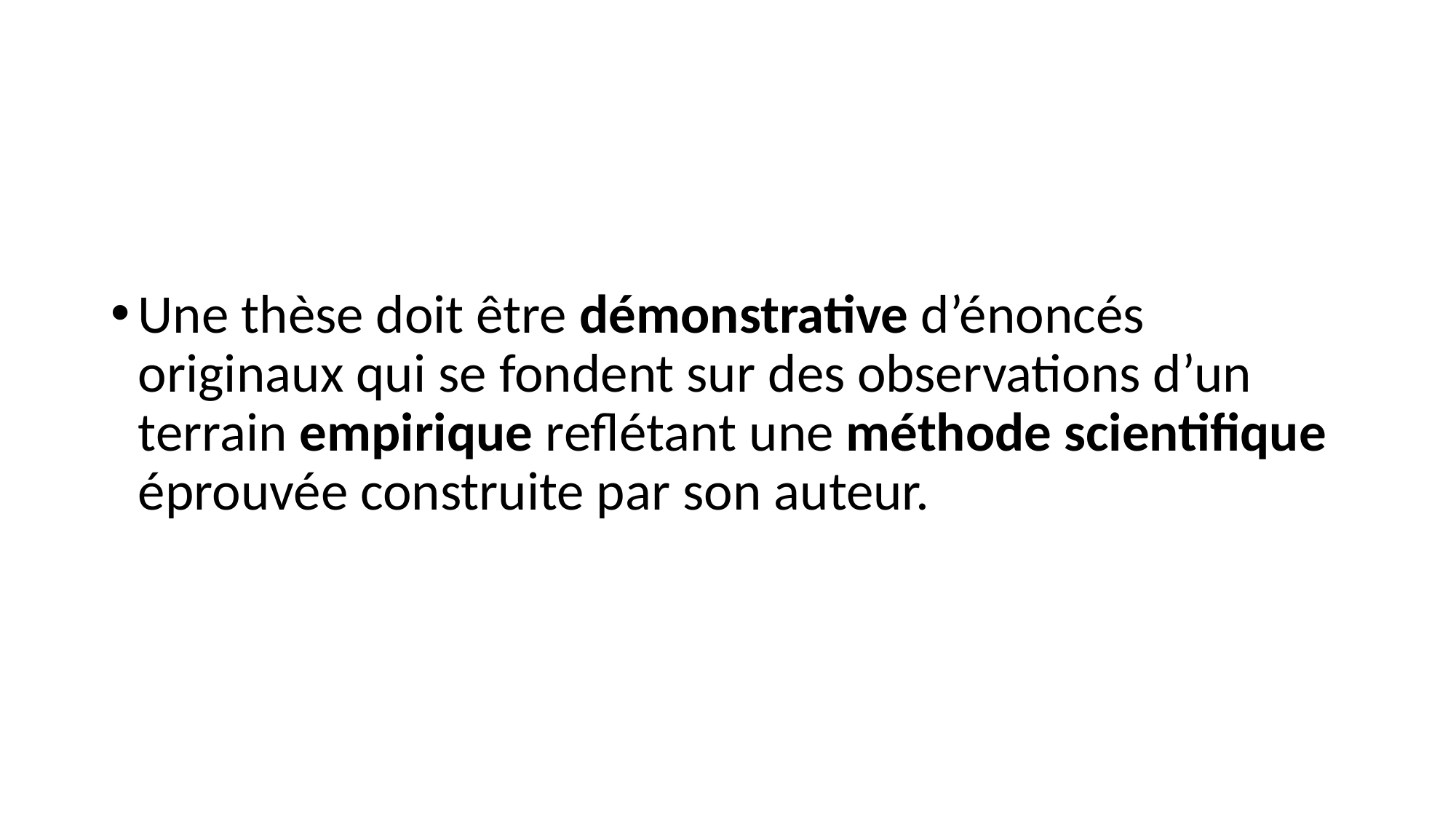

Une thèse doit être démonstrative d’énoncés originaux qui se fondent sur des observations d’un terrain empirique reflétant une méthode scientifique éprouvée construite par son auteur.